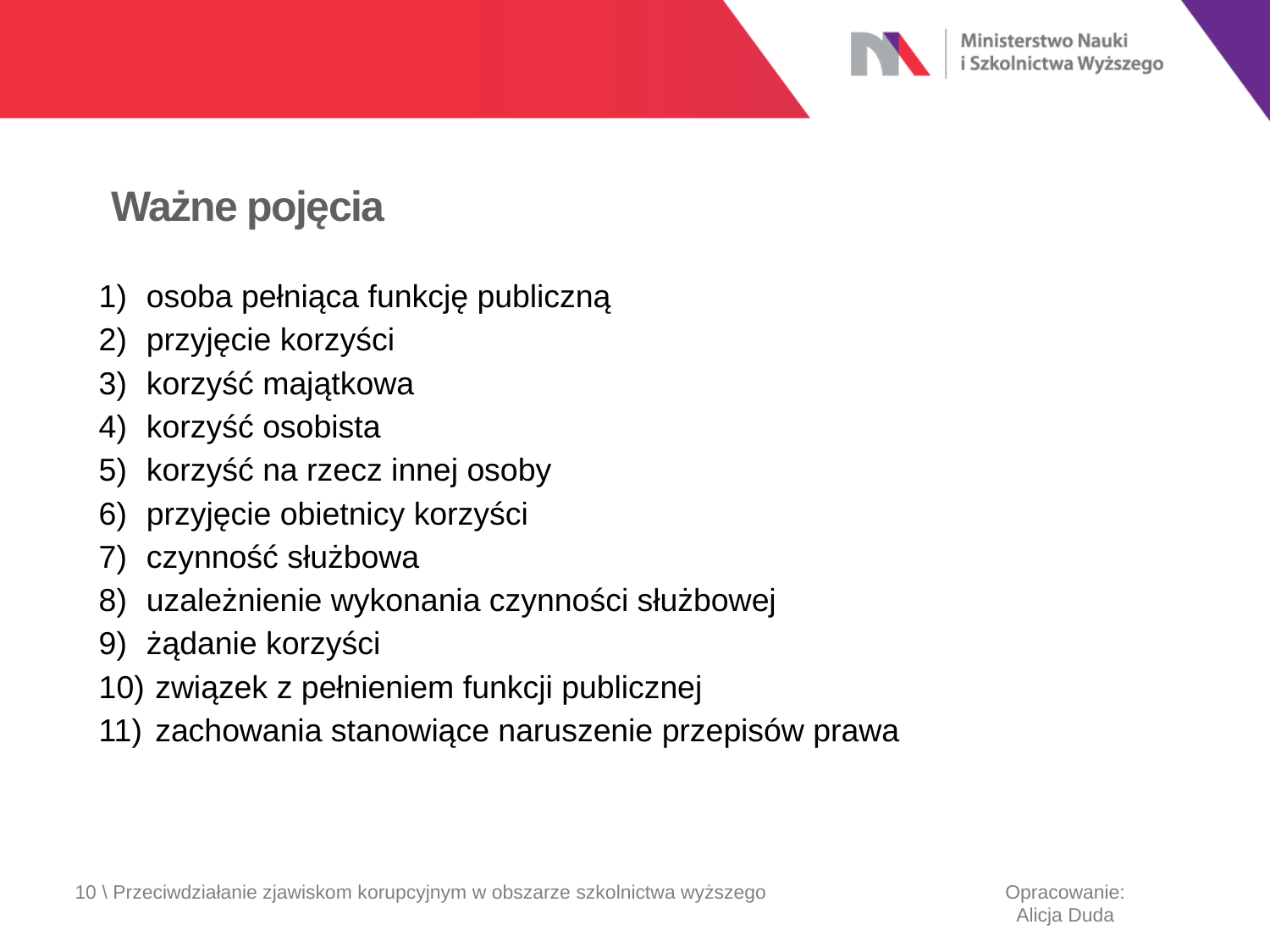

Ważne pojęcia
osoba pełniąca funkcję publiczną
przyjęcie korzyści
korzyść majątkowa
korzyść osobista
korzyść na rzecz innej osoby
przyjęcie obietnicy korzyści
czynność służbowa
uzależnienie wykonania czynności służbowej
żądanie korzyści
 związek z pełnieniem funkcji publicznej
 zachowania stanowiące naruszenie przepisów prawa
10 \ Przeciwdziałanie zjawiskom korupcyjnym w obszarze szkolnictwa wyższego
Opracowanie:
  Alicja Duda